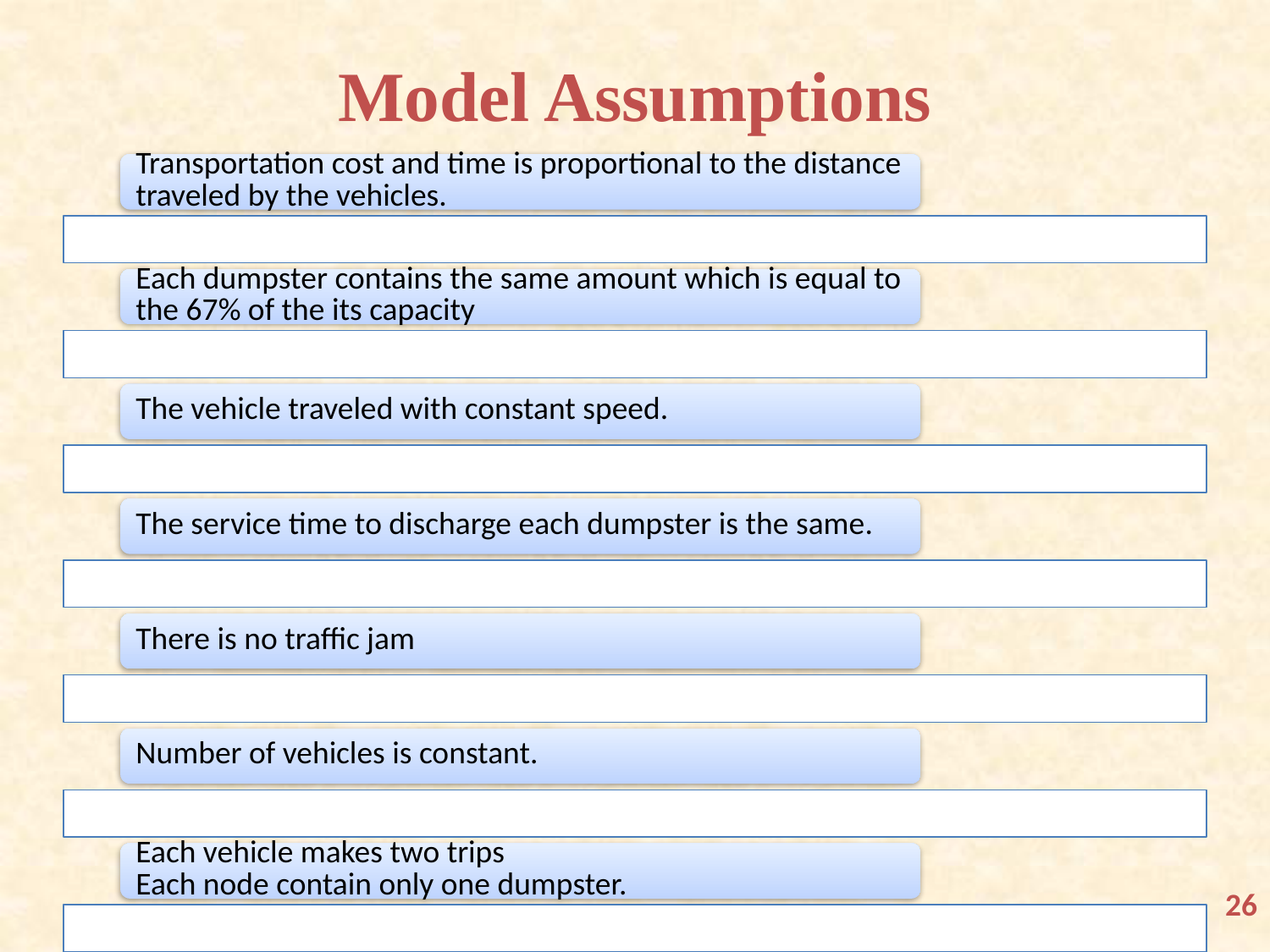

# Model Assumptions
Transportation cost and time is proportional to the distance traveled by the vehicles.
Each dumpster contains the same amount which is equal to the 67% of the its capacity
The vehicle traveled with constant speed.
The service time to discharge each dumpster is the same.
There is no traffic jam
Each vehicle makes two trips
Each node contain only one dumpster.
Number of vehicles is constant.
26